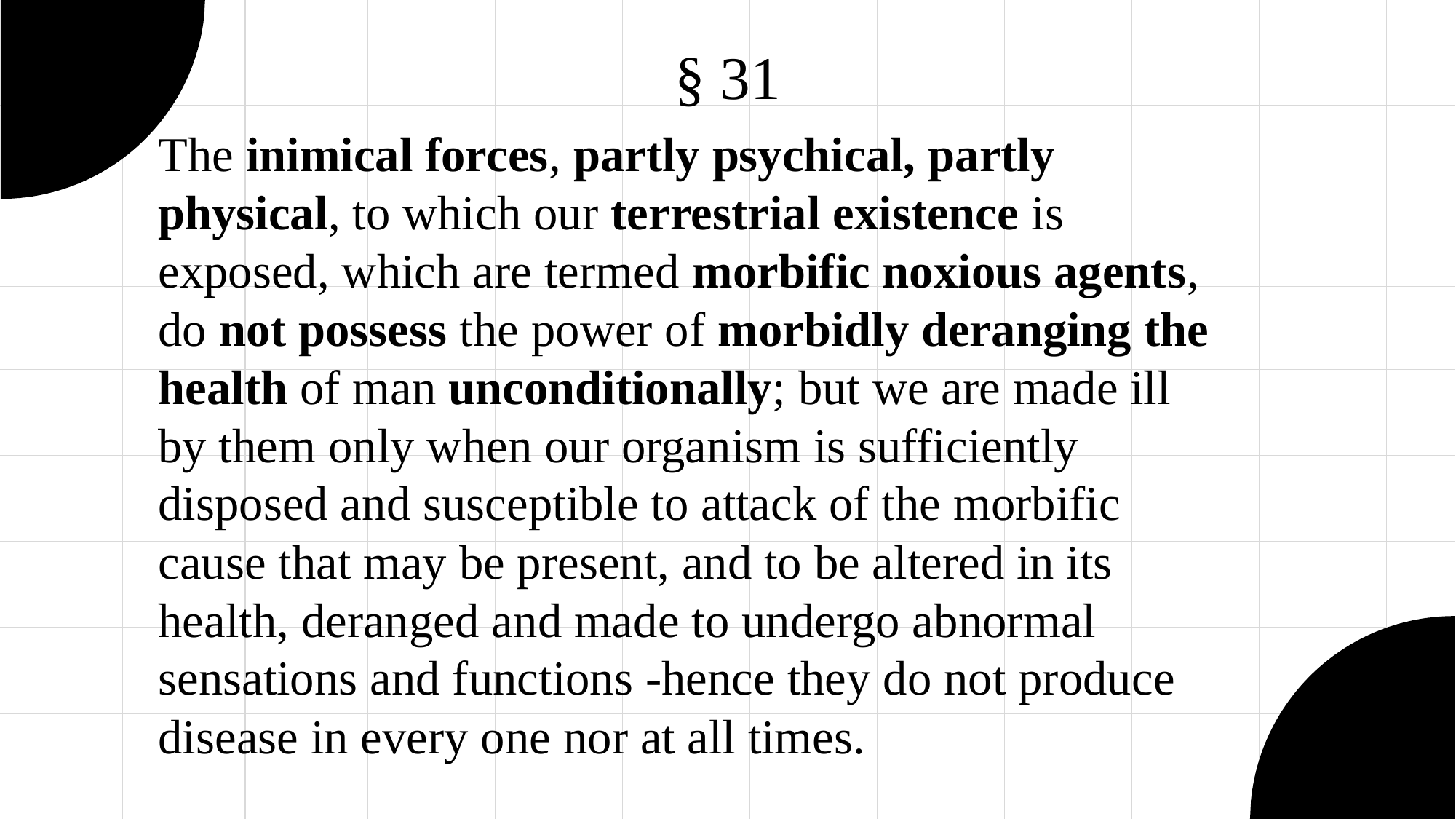

§ 31
The inimical forces, partly psychical, partly physical, to which our terrestrial existence is exposed, which are termed morbific noxious agents, do not possess the power of morbidly deranging the health of man unconditionally; but we are made ill by them only when our organism is sufficiently disposed and susceptible to attack of the morbific cause that may be present, and to be altered in its health, deranged and made to undergo abnormal sensations and functions -hence they do not produce disease in every one nor at all times.
1